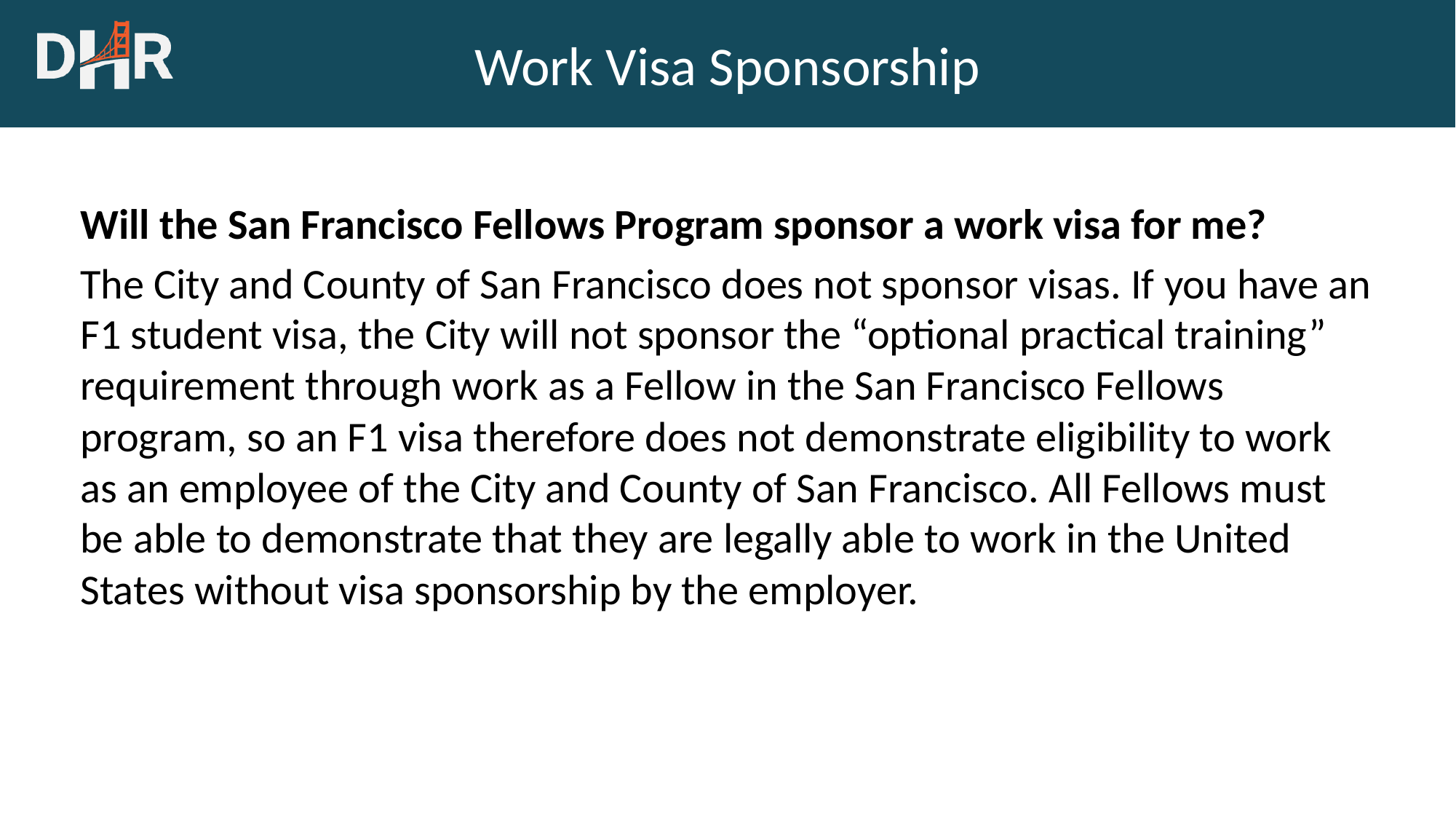

# Work Visa Sponsorship
Will the San Francisco Fellows Program sponsor a work visa for me?
The City and County of San Francisco does not sponsor visas. If you have an F1 student visa, the City will not sponsor the “optional practical training” requirement through work as a Fellow in the San Francisco Fellows program, so an F1 visa therefore does not demonstrate eligibility to work as an employee of the City and County of San Francisco. All Fellows must be able to demonstrate that they are legally able to work in the United States without visa sponsorship by the employer.